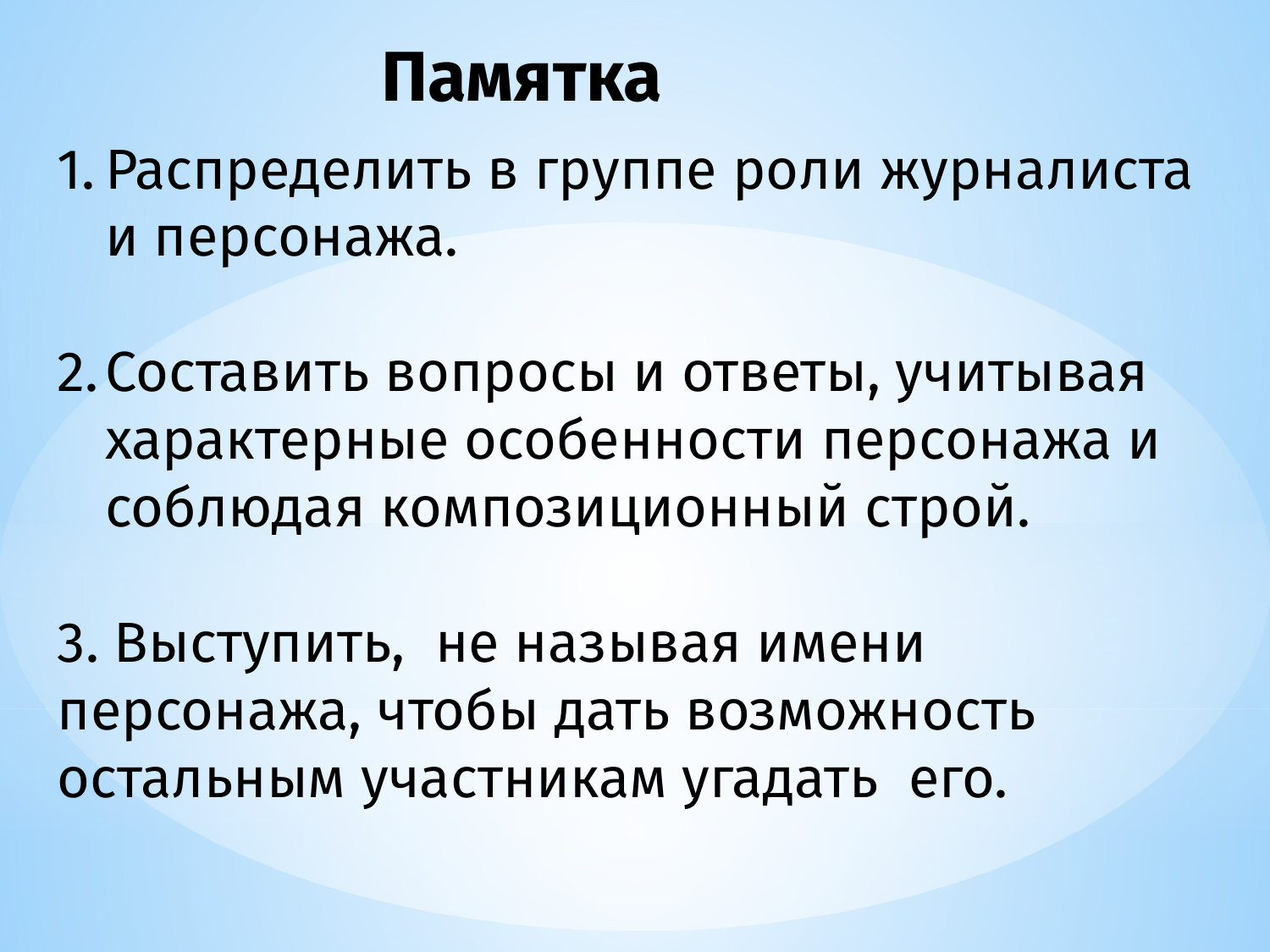

Памятка
Распределить в группе роли журналиста и персонажа.

Составить вопросы и ответы, учитывая характерные особенности персонажа и соблюдая композиционный строй.

3. Выступить,  не называя имени
персонажа, чтобы дать возможность  остальным участникам угадать  его.